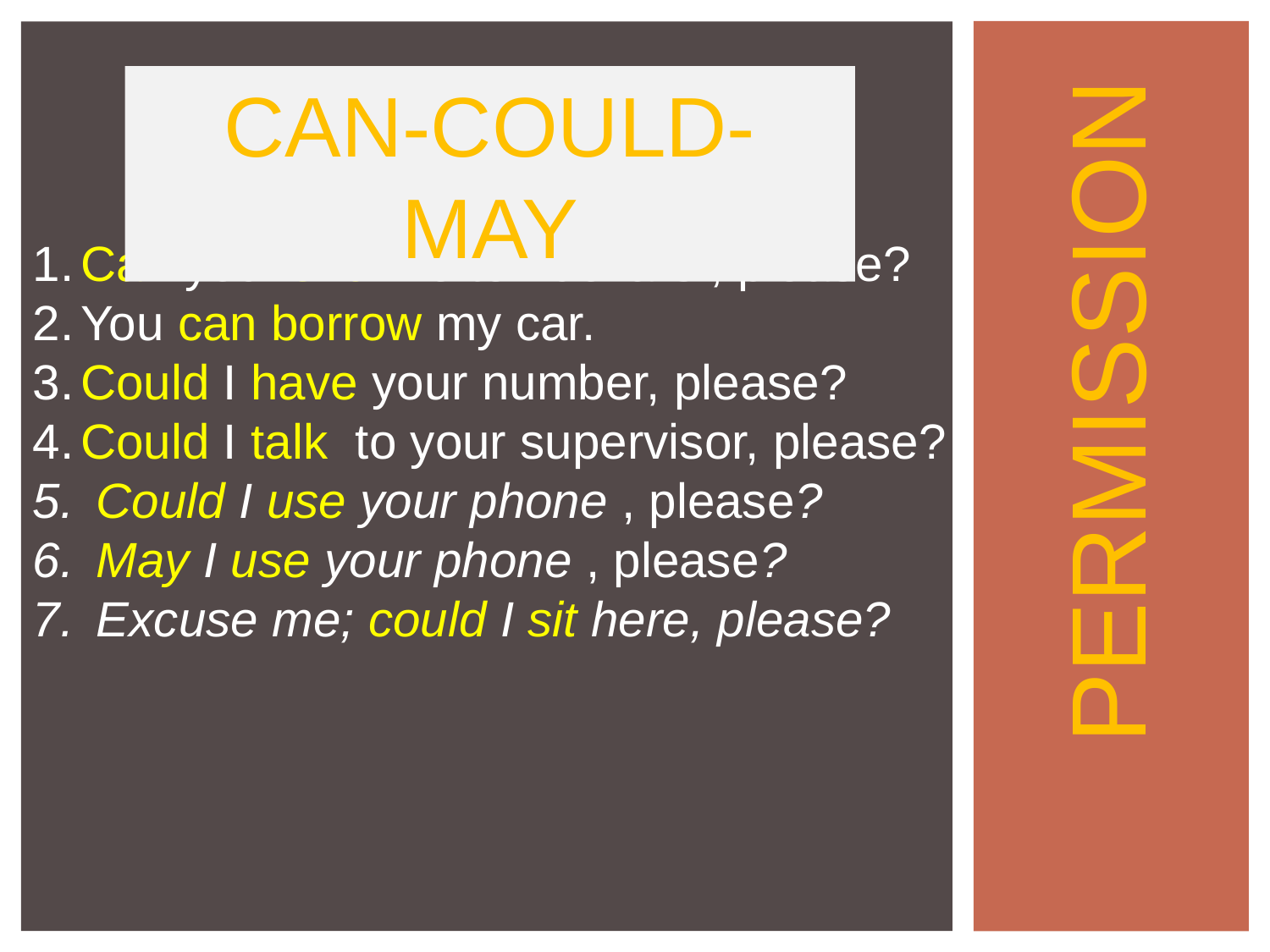

CAN-COULD-MAY
Can you lend me ten dollars , please?
You can borrow my car.
Could I have your number, please?
Could I talk  to your supervisor, please?
Could I use your phone , please?
May I use your phone , please?
Excuse me; could I sit here, please?
PERMISSION